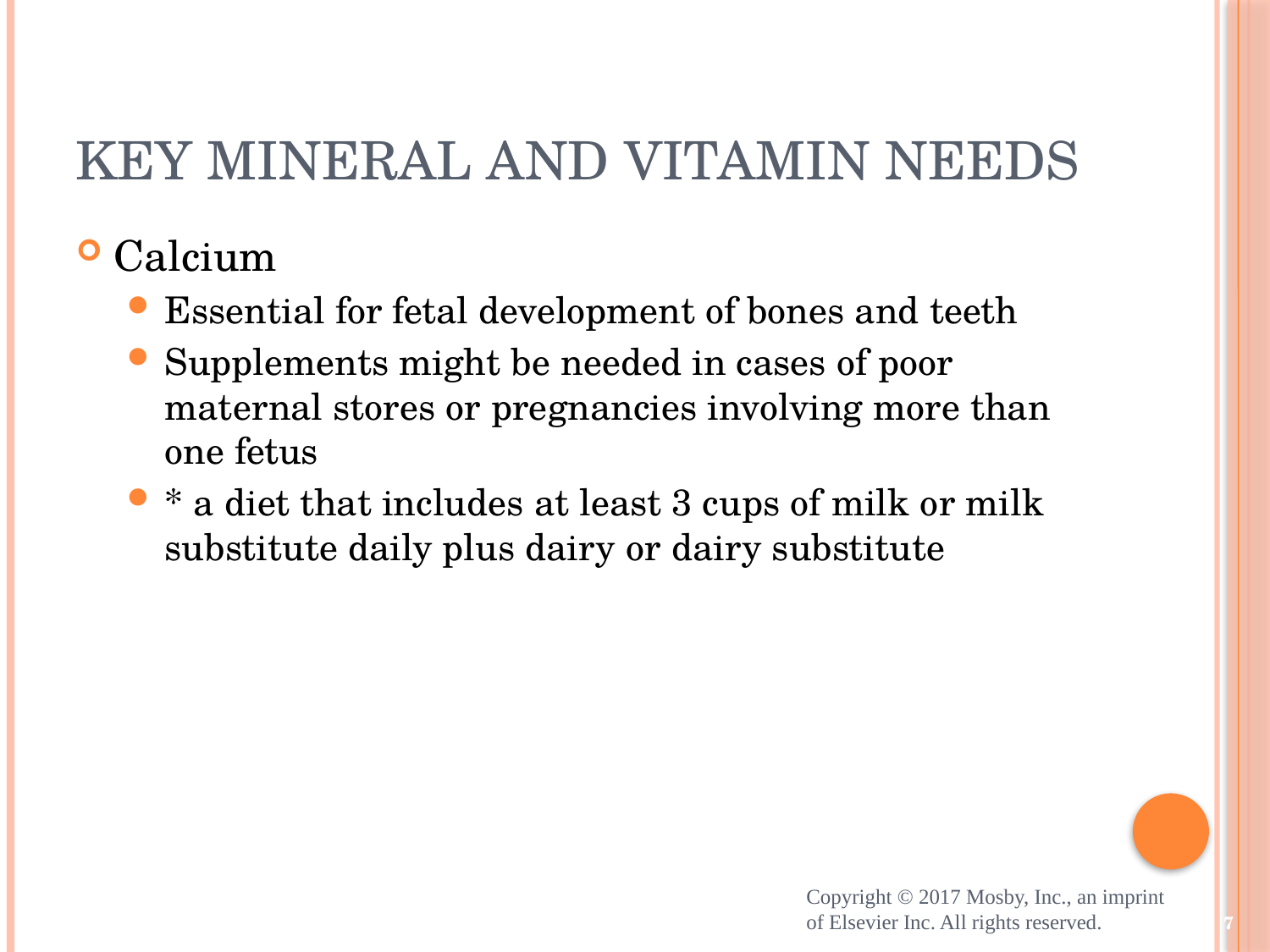

# Key Mineral and Vitamin Needs
Calcium
Essential for fetal development of bones and teeth
Supplements might be needed in cases of poor maternal stores or pregnancies involving more than one fetus
* a diet that includes at least 3 cups of milk or milk substitute daily plus dairy or dairy substitute

Copyright © 2017 Mosby, Inc., an imprint of Elsevier Inc. All rights reserved.
7